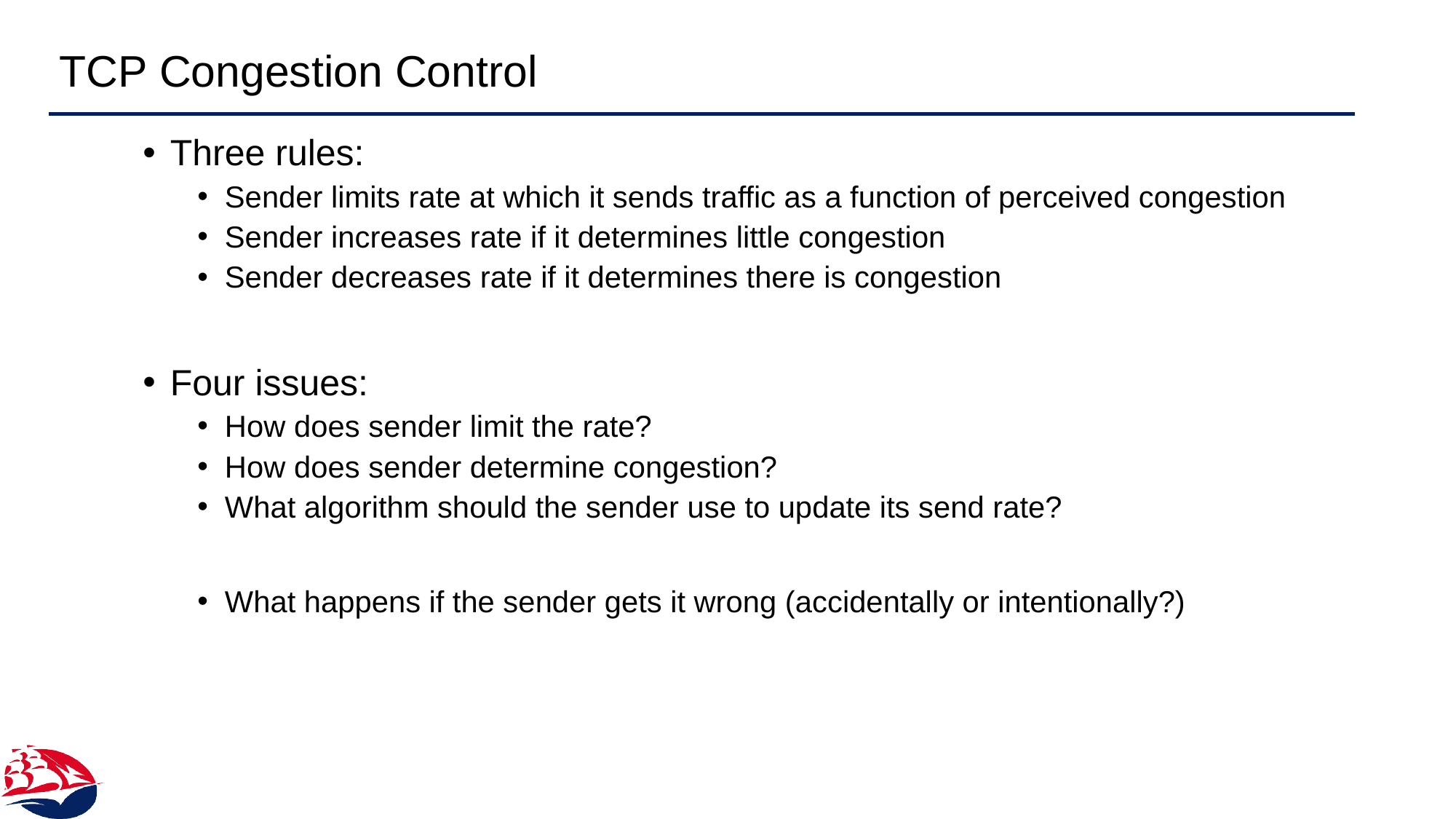

# TCP Congestion Control
Three rules:
Sender limits rate at which it sends traffic as a function of perceived congestion
Sender increases rate if it determines little congestion
Sender decreases rate if it determines there is congestion

Four issues:
How does sender limit the rate?
How does sender determine congestion?
What algorithm should the sender use to update its send rate?

What happens if the sender gets it wrong (accidentally or intentionally?)